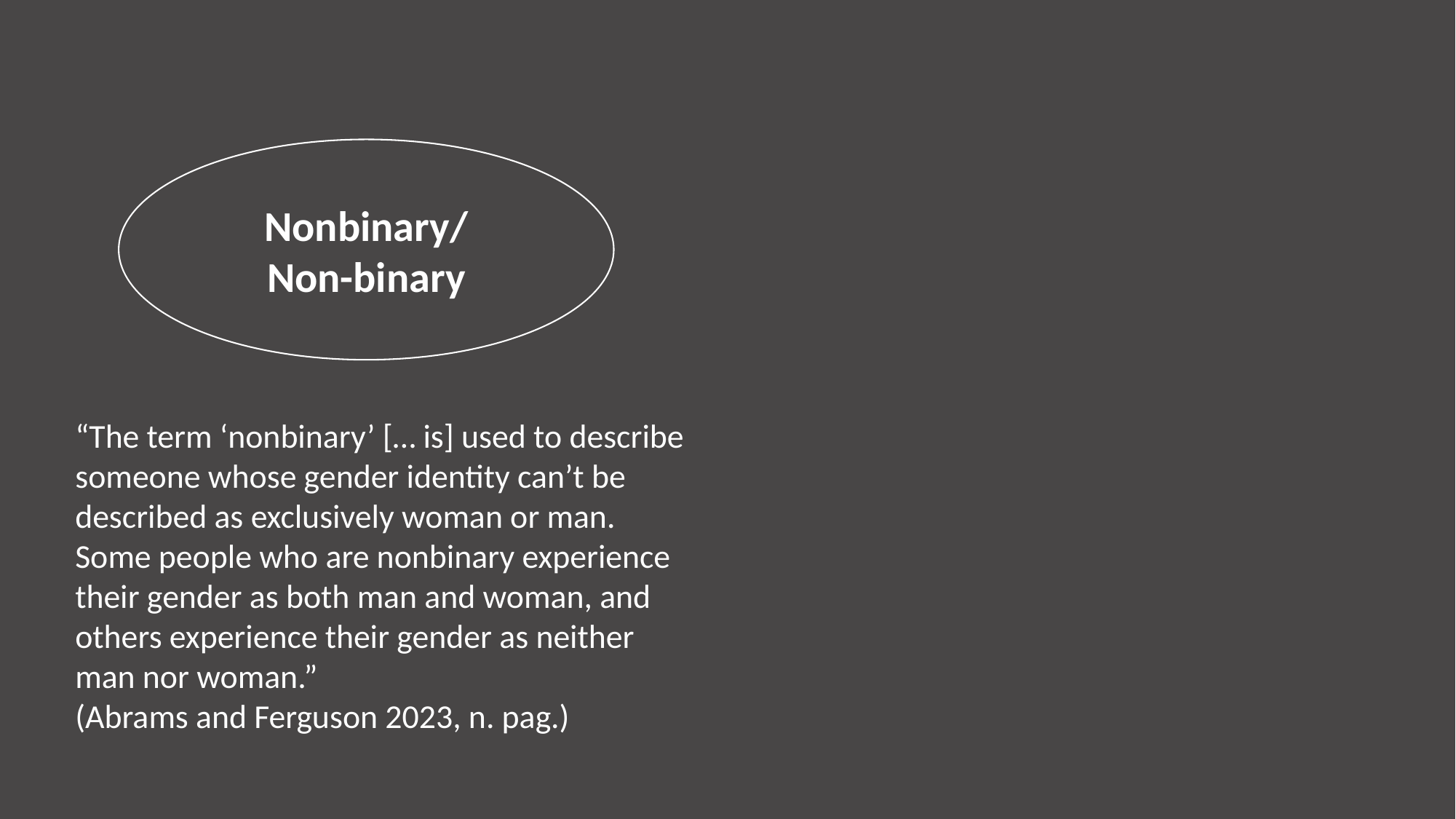

# Nonbinary/ Non-binary
Nonbinary/
Non-binary
“The term ‘nonbinary’ [… is] used to describe someone whose gender identity can’t be described as exclusively woman or man.
Some people who are nonbinary experience their gender as both man and woman, and others experience their gender as neither man nor woman.”
(Abrams and Ferguson 2023, n. pag.)